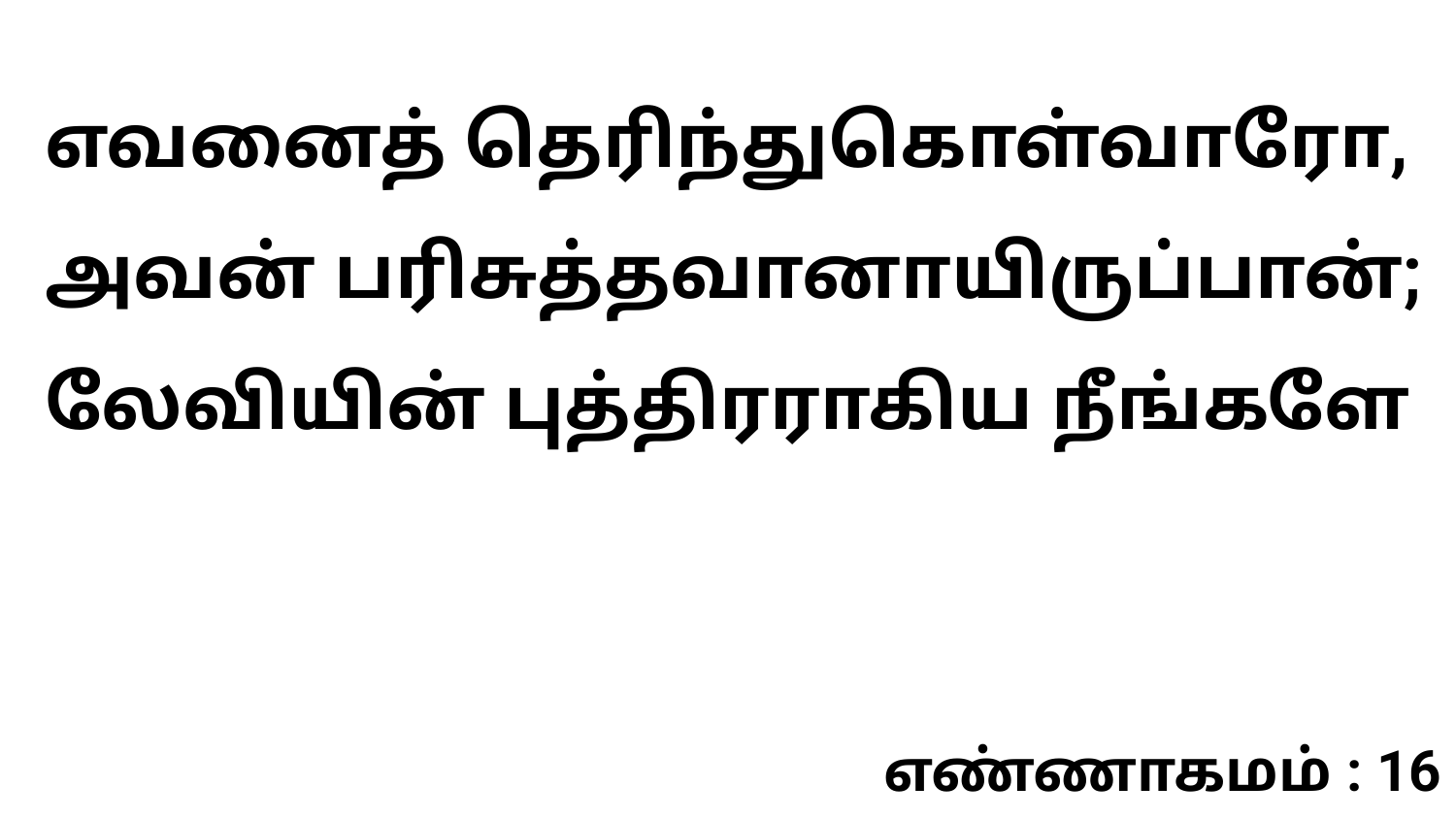

எவனைத் தெரிந்துகொள்வாரோ, அவன் பரிசுத்தவானாயிருப்பான்; லேவியின் புத்திரராகிய நீங்களே
எண்ணாகமம் : 16